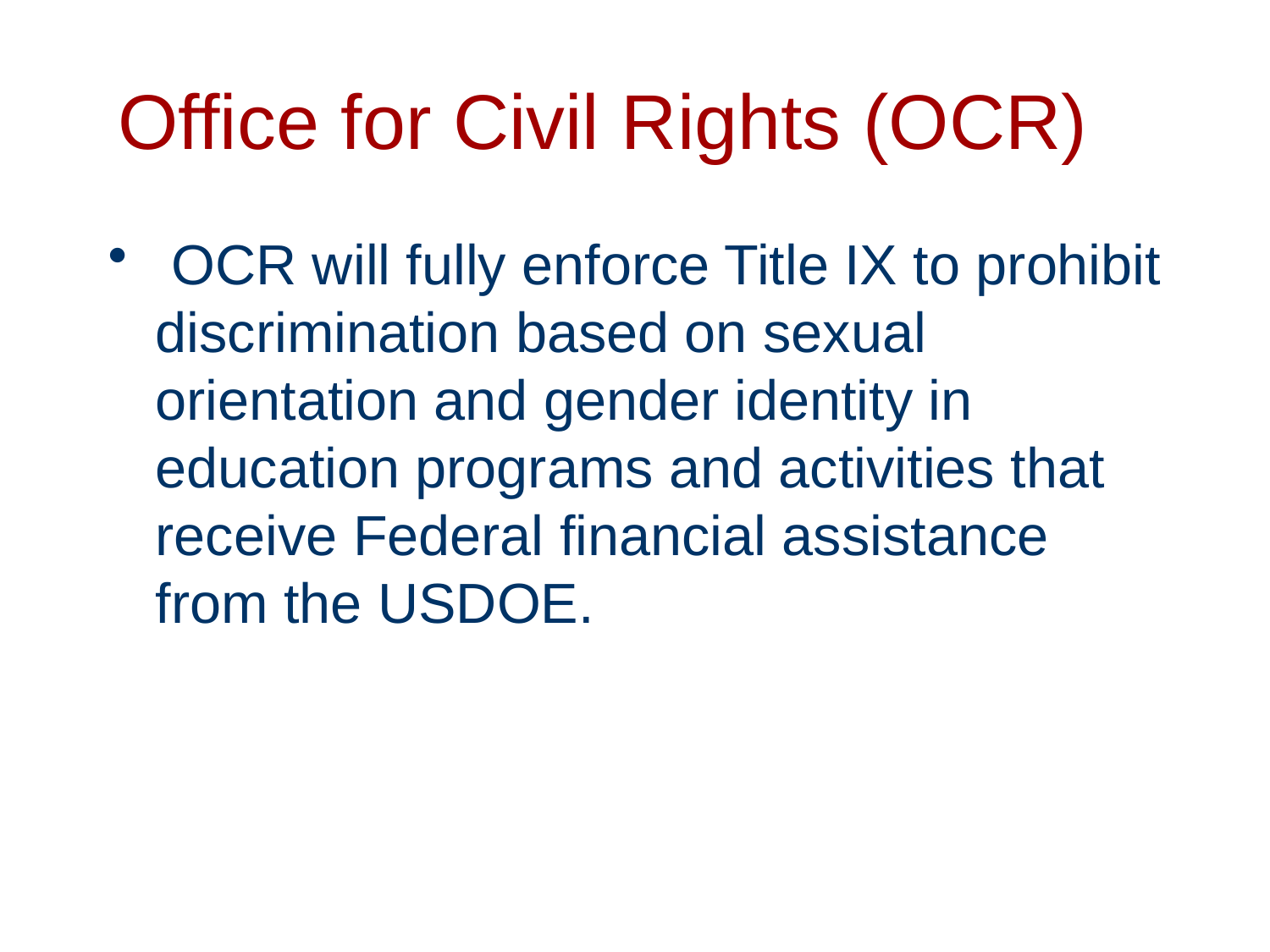

# Office for Civil Rights (OCR)
 OCR will fully enforce Title IX to prohibit discrimination based on sexual orientation and gender identity in education programs and activities that receive Federal financial assistance from the USDOE.